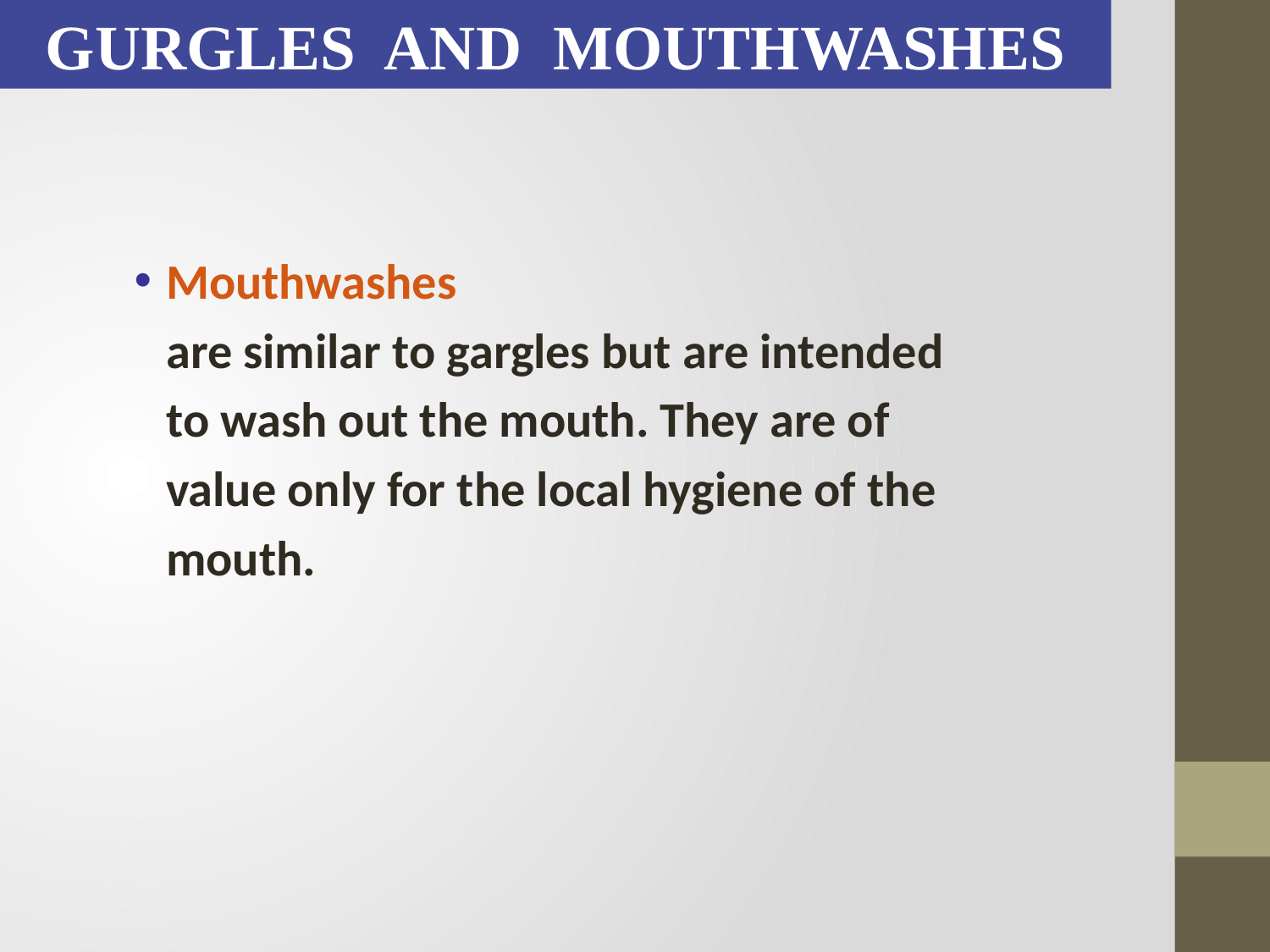

GURGLES  AND  MOUTHWASHES
Mouthwashes
	are similar to gargles but are intended
	to wash out the mouth. They are of
	value only for the local hygiene of the
	mouth.